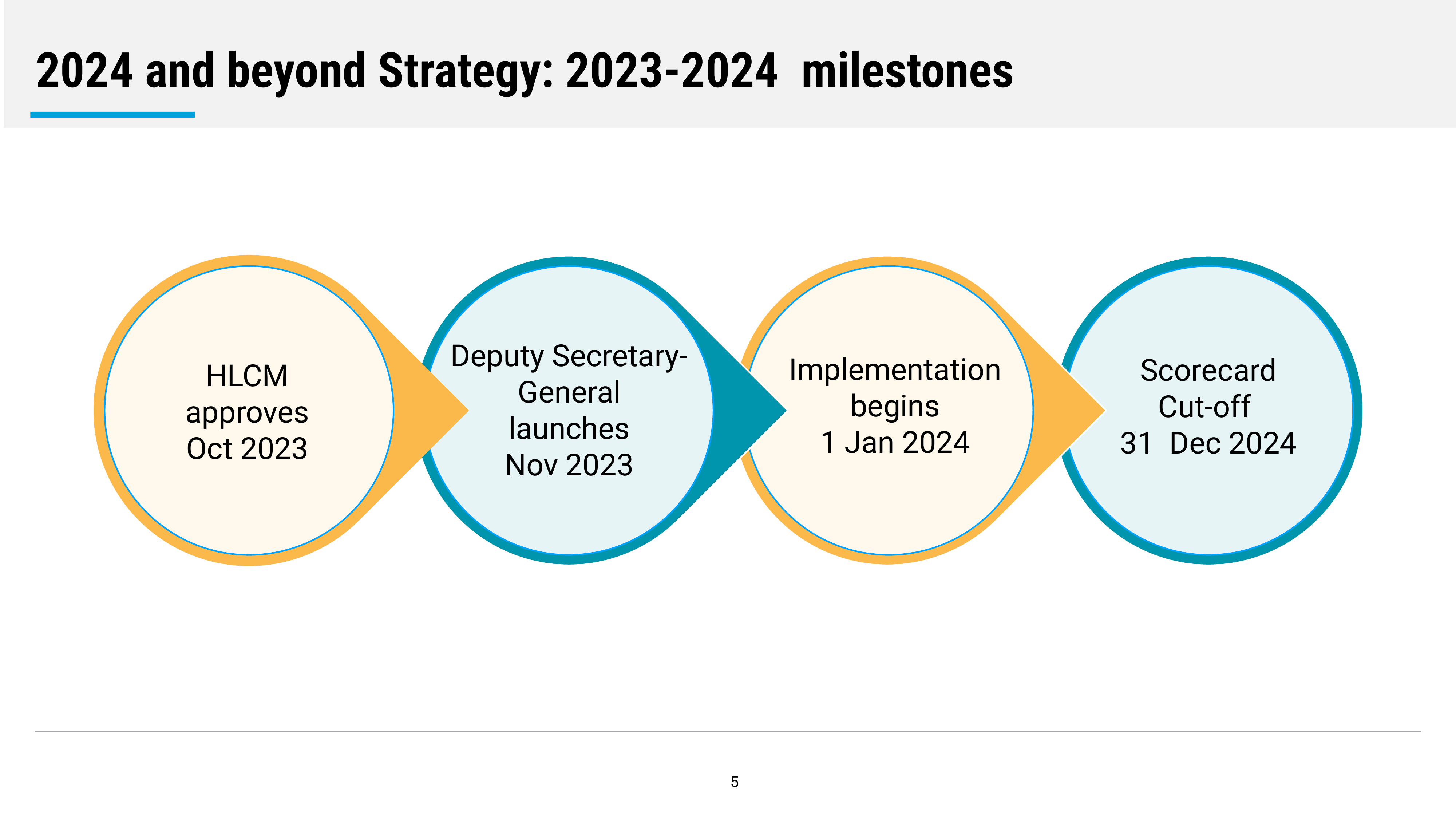

2024 and beyond Strategy: 2023-2024  milestones

Deputy Secretary-General
launches
Nov 2023
Implementation
begins
1 Jan 2024
Scorecard
Cut-off
31  Dec 2024
HLCM
approves
Oct 2023

5